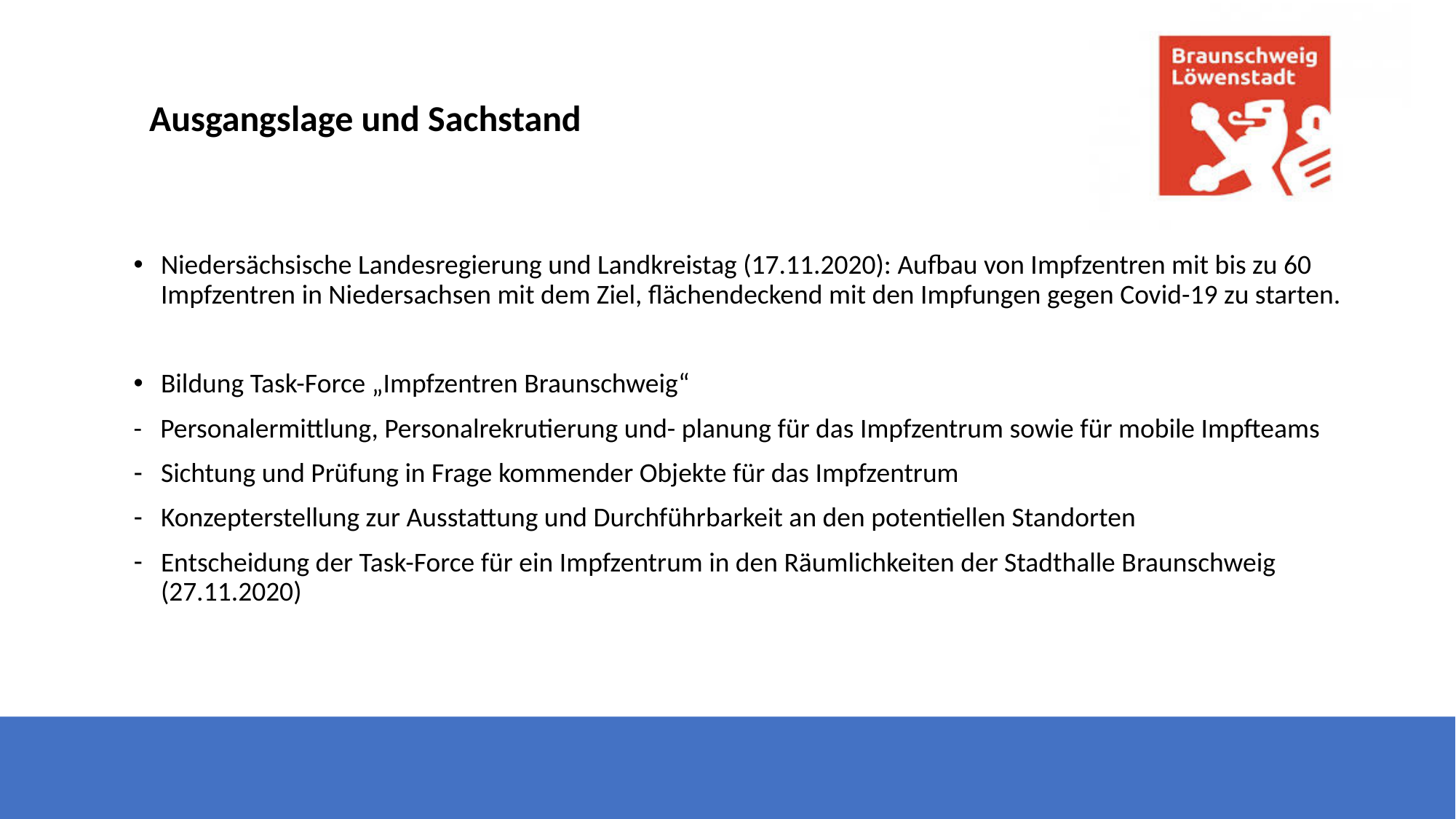

Ausgangslage und Sachstand

#
Niedersächsische Landesregierung und Landkreistag (17.11.2020): Aufbau von Impfzentren mit bis zu 60 Impfzentren in Niedersachsen mit dem Ziel, flächendeckend mit den Impfungen gegen Covid-19 zu starten.

Bildung Task-Force „Impfzentren Braunschweig“
-   Personalermittlung, Personalrekrutierung und- planung für das Impfzentrum sowie für mobile Impfteams
Sichtung und Prüfung in Frage kommender Objekte für das Impfzentrum
Konzepterstellung zur Ausstattung und Durchführbarkeit an den potentiellen Standorten
Entscheidung der Task-Force für ein Impfzentrum in den Räumlichkeiten der Stadthalle Braunschweig (27.11.2020)